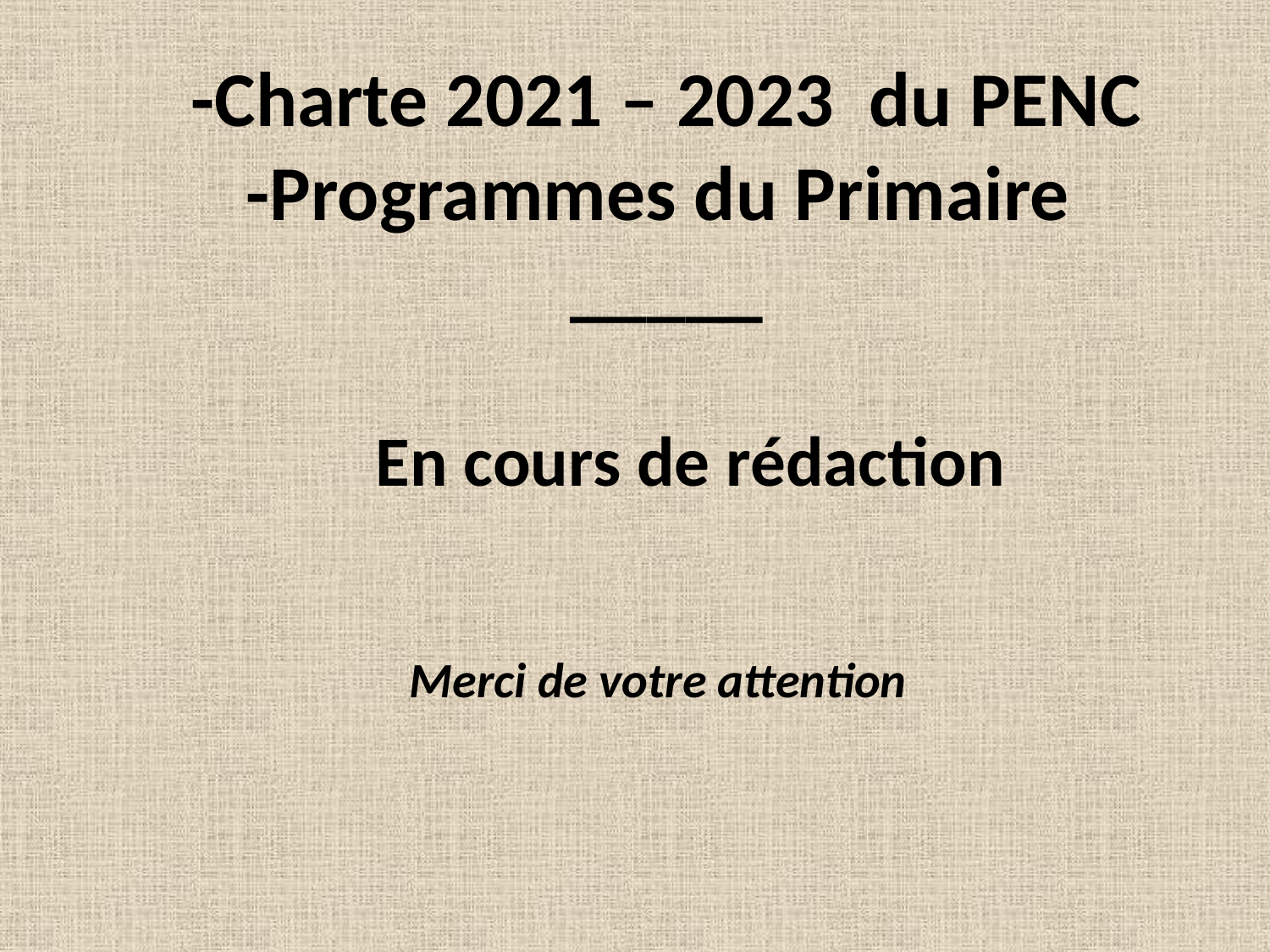

# -Charte 2021 – 2023  du PENC -Programmes du Primaire _____

               En cours de rédaction

                  Merci de votre attention